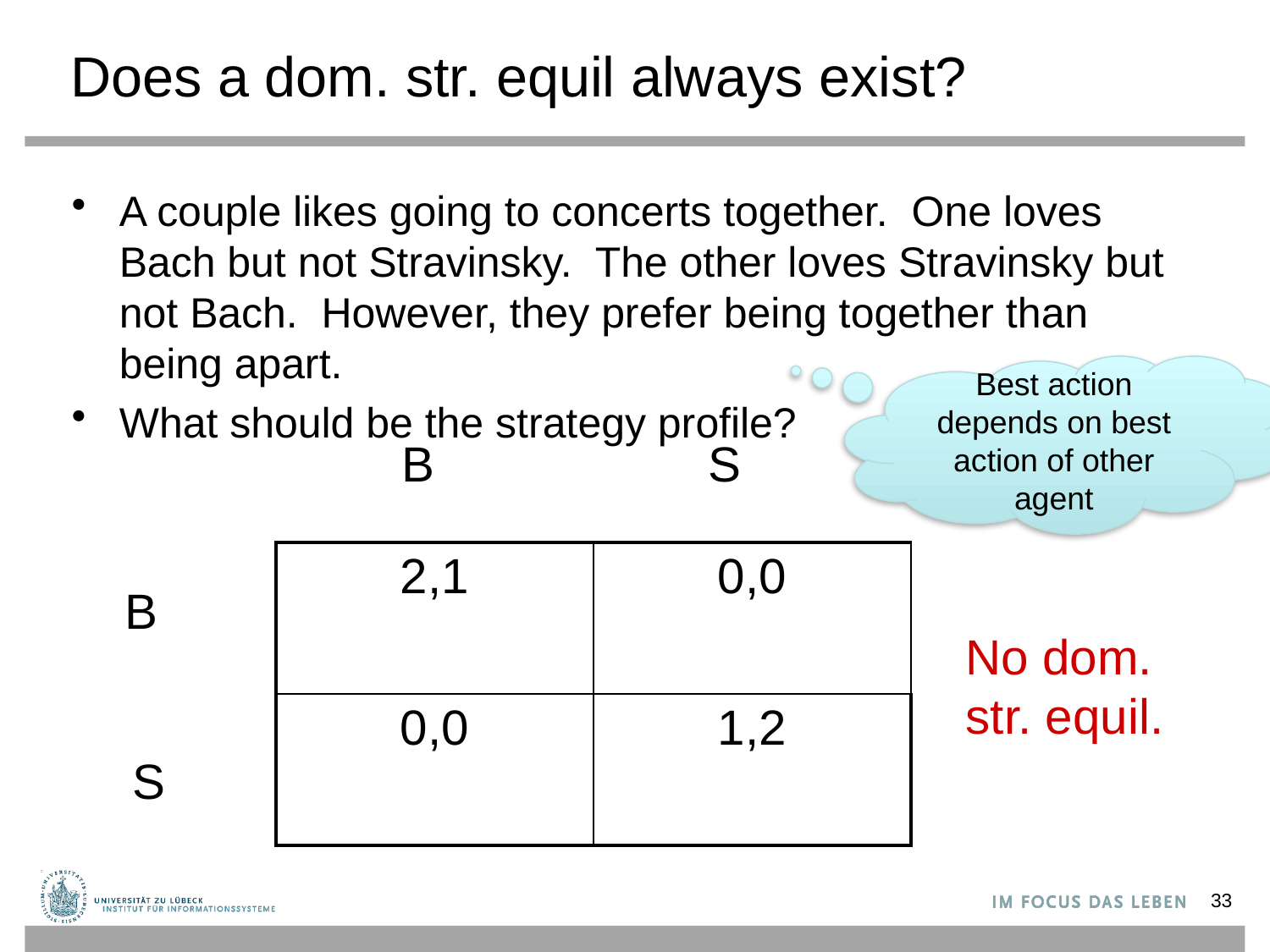

# Does a dom. str. equil always exist?
A couple likes going to concerts together.  One loves Bach but not Stravinsky.  The other loves Stravinsky but not Bach.  However, they prefer being together than being apart.
What should be the strategy profile?
Best action depends on best action of other agent
B
S
| 2,1 | 0,0 |
| --- | --- |
| 0,0 | 1,2 |
B
No dom. str. equil.
S
33